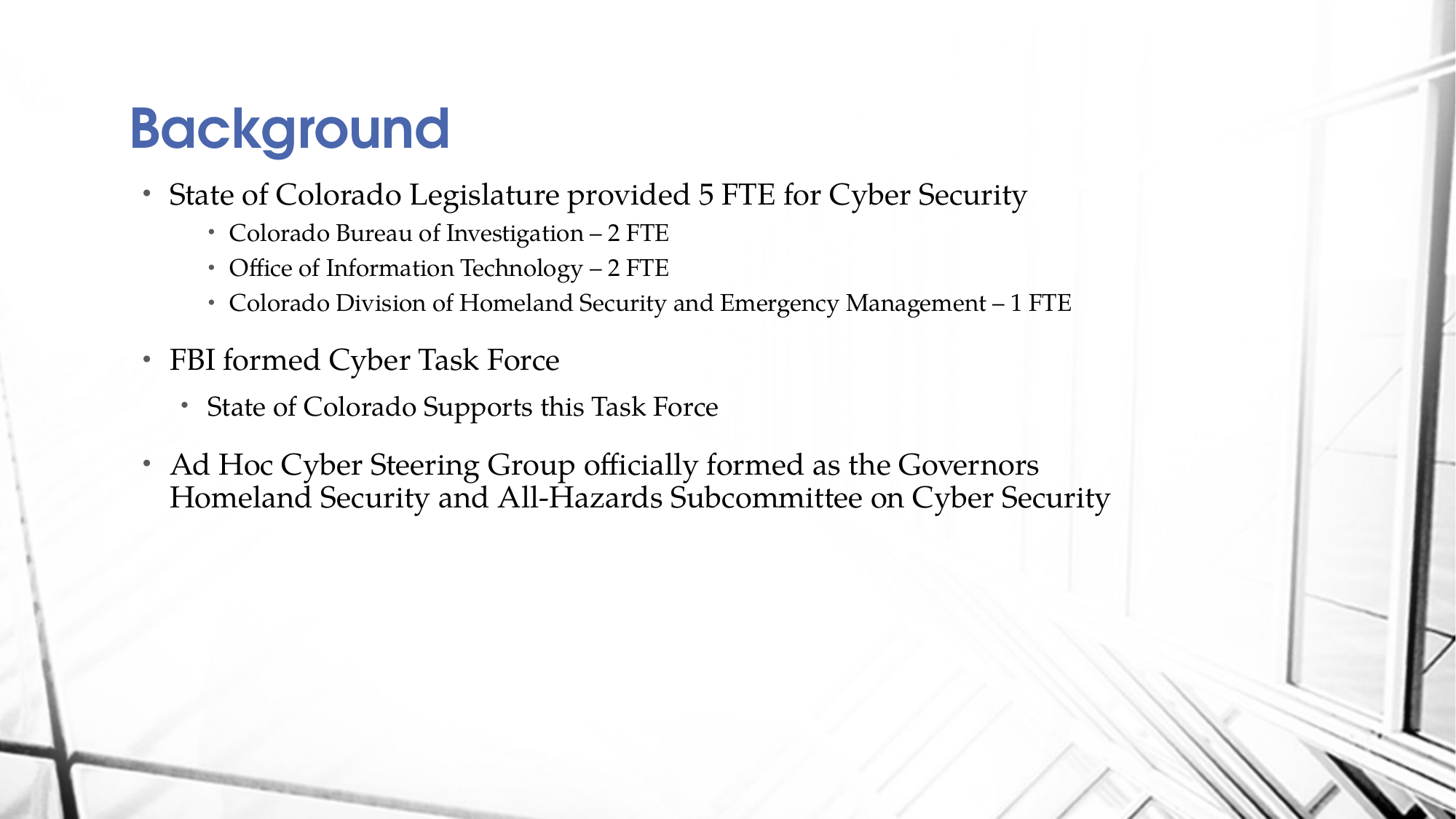

# Background
State of Colorado Legislature provided 5 FTE for Cyber Security
Colorado Bureau of Investigation – 2 FTE
Office of Information Technology – 2 FTE
Colorado Division of Homeland Security and Emergency Management – 1 FTE
FBI formed Cyber Task Force
State of Colorado Supports this Task Force
Ad Hoc Cyber Steering Group officially formed as the Governors Homeland Security and All-Hazards Subcommittee on Cyber Security